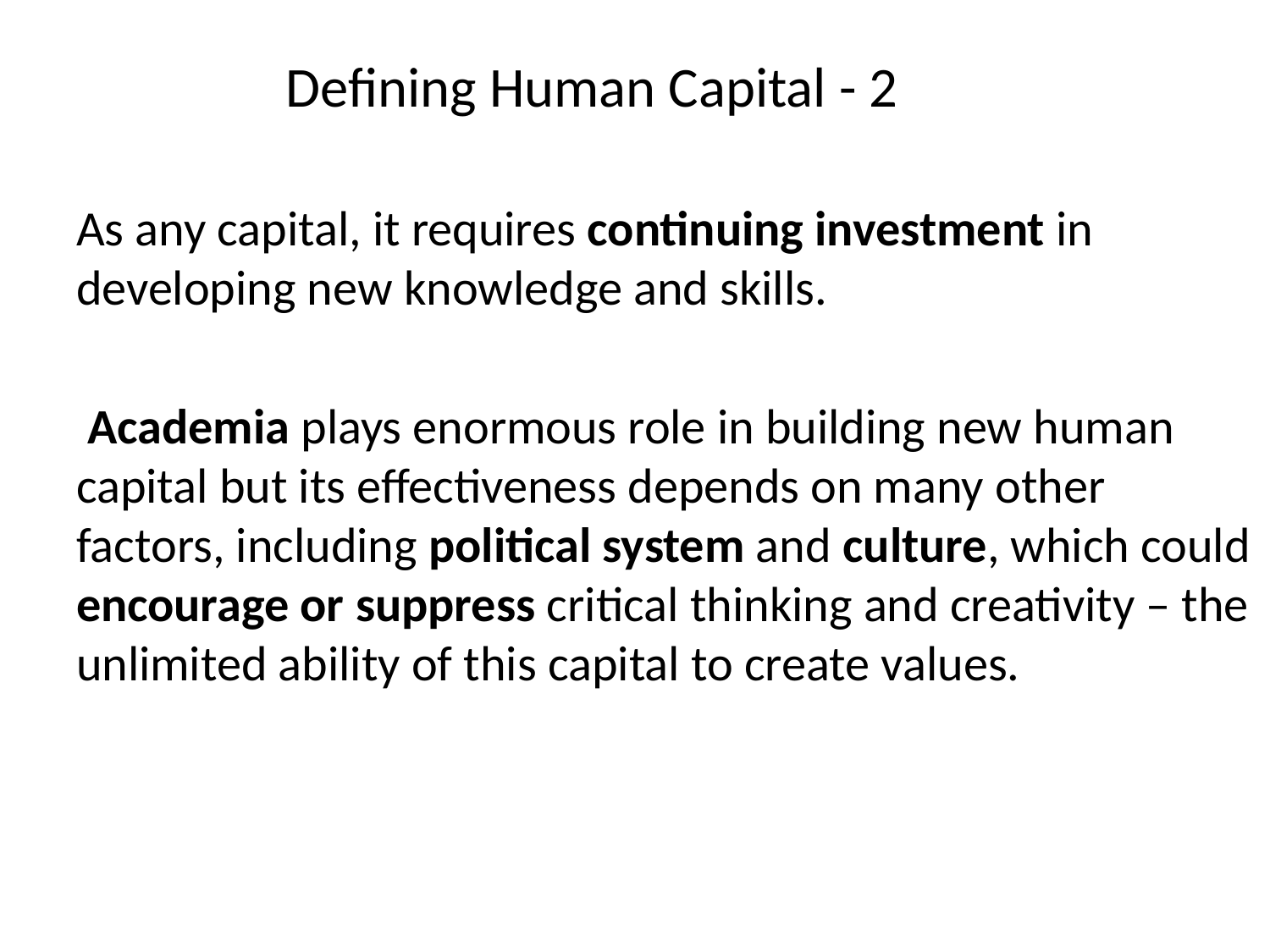

# Defining Human Capital - 2
As any capital, it requires continuing investment in developing new knowledge and skills.

 Academia plays enormous role in building new human capital but its effectiveness depends on many other factors, including political system and culture, which could encourage or suppress critical thinking and creativity – the unlimited ability of this capital to create values.